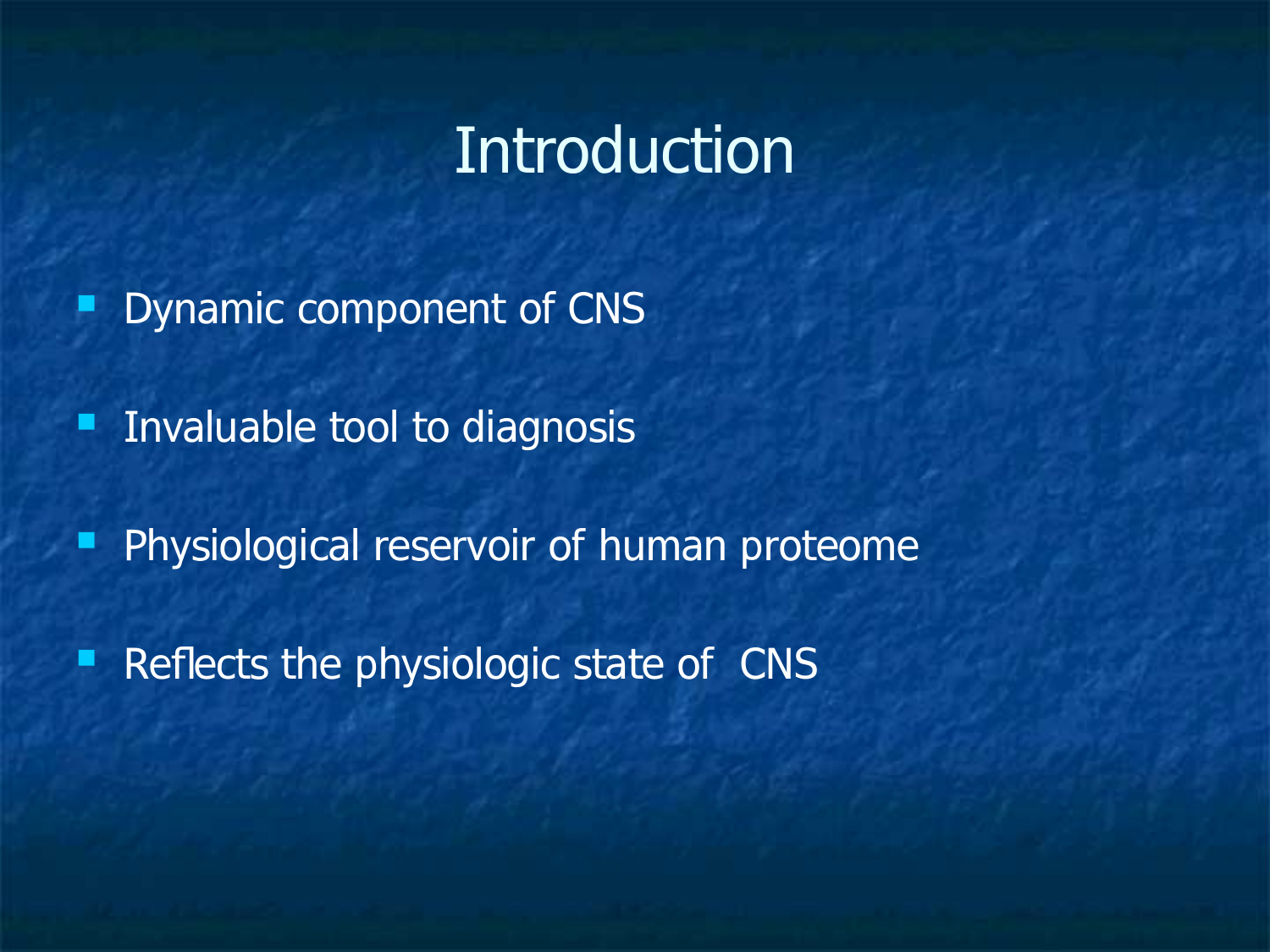

# Introduction
Dynamic component of CNS

Invaluable tool to diagnosis

Physiological reservoir of human proteome

Reflects the physiologic state of  CNS